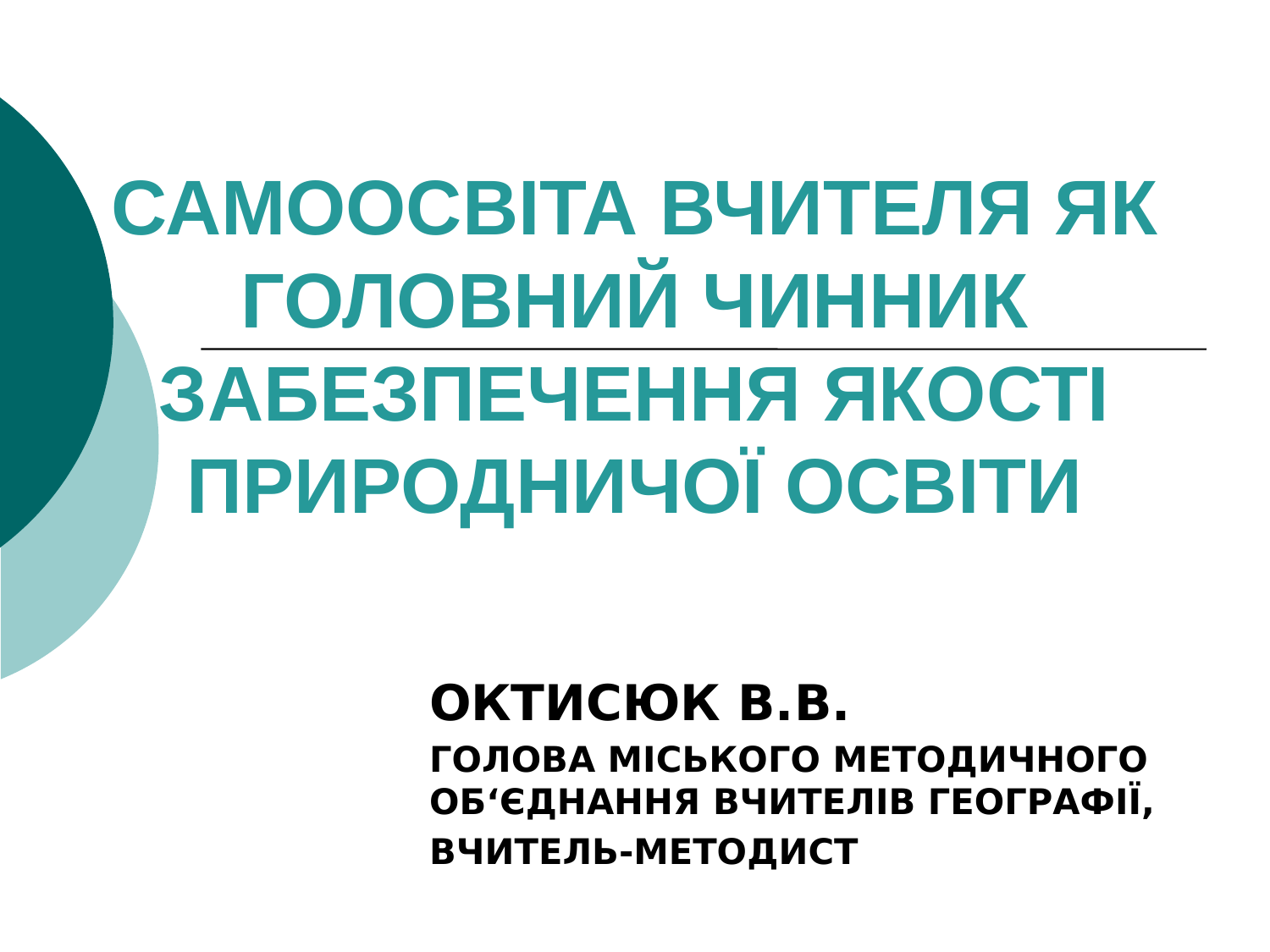

# САМООСВІТА ВЧИТЕЛЯ ЯК ГОЛОВНИЙ ЧИННИК ЗАБЕЗПЕЧЕННЯ ЯКОСТІ ПРИРОДНИЧОЇ ОСВІТИ
ОКТИСЮК В.В.
ГОЛОВА МІСЬКОГО МЕТОДИЧНОГО ОБ‘ЄДНАННЯ ВЧИТЕЛІВ ГЕОГРАФІЇ,
ВЧИТЕЛЬ-МЕТОДИСТ